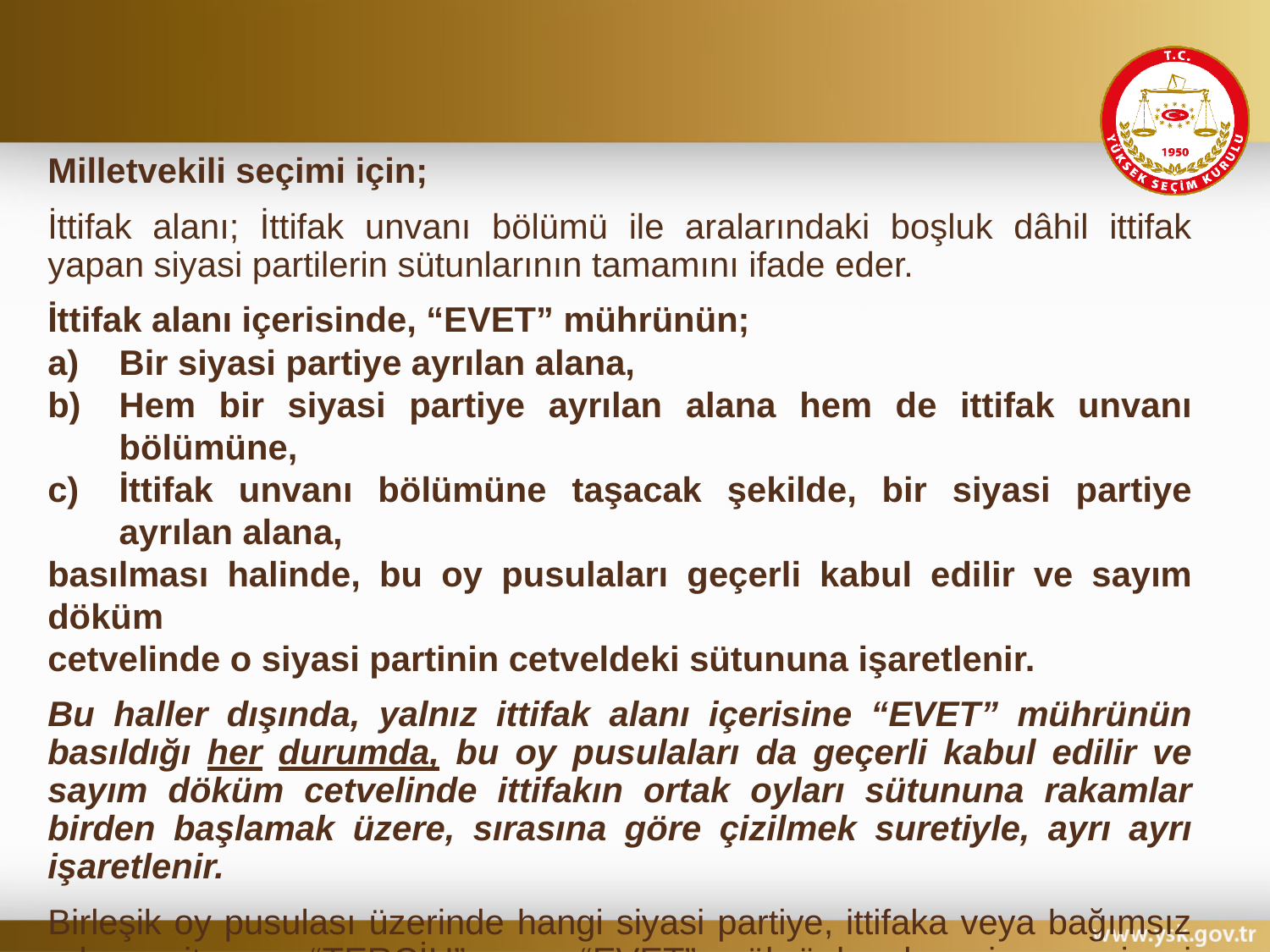

#
Milletvekili seçimi için;
İttifak alanı; İttifak unvanı bölümü ile aralarındaki boşluk dâhil ittifak yapan siyasi partilerin sütunlarının tamamını ifade eder.
İttifak alanı içerisinde, “EVET” mührünün;
Bir siyasi partiye ayrılan alana,
Hem bir siyasi partiye ayrılan alana hem de ittifak unvanı bölümüne,
İttifak unvanı bölümüne taşacak şekilde, bir siyasi partiye ayrılan alana,
basılması halinde, bu oy pusulaları geçerli kabul edilir ve sayım döküm
cetvelinde o siyasi partinin cetveldeki sütununa işaretlenir.
Bu haller dışında, yalnız ittifak alanı içerisine “EVET” mührünün basıldığı her durumda, bu oy pusulaları da geçerli kabul edilir ve sayım döküm cetvelinde ittifakın ortak oyları sütununa rakamlar birden başlamak üzere, sırasına göre çizilmek suretiyle, ayrı ayrı işaretlenir.
Birleşik oy pusulası üzerinde hangi siyasi partiye, ittifaka veya bağımsız adaya ait yere “TERCİH” veya “EVET” mührü basılmış ise, o siyasi partinin, ittifakın veya bağımsız adayın ad ve soyadı okunur.